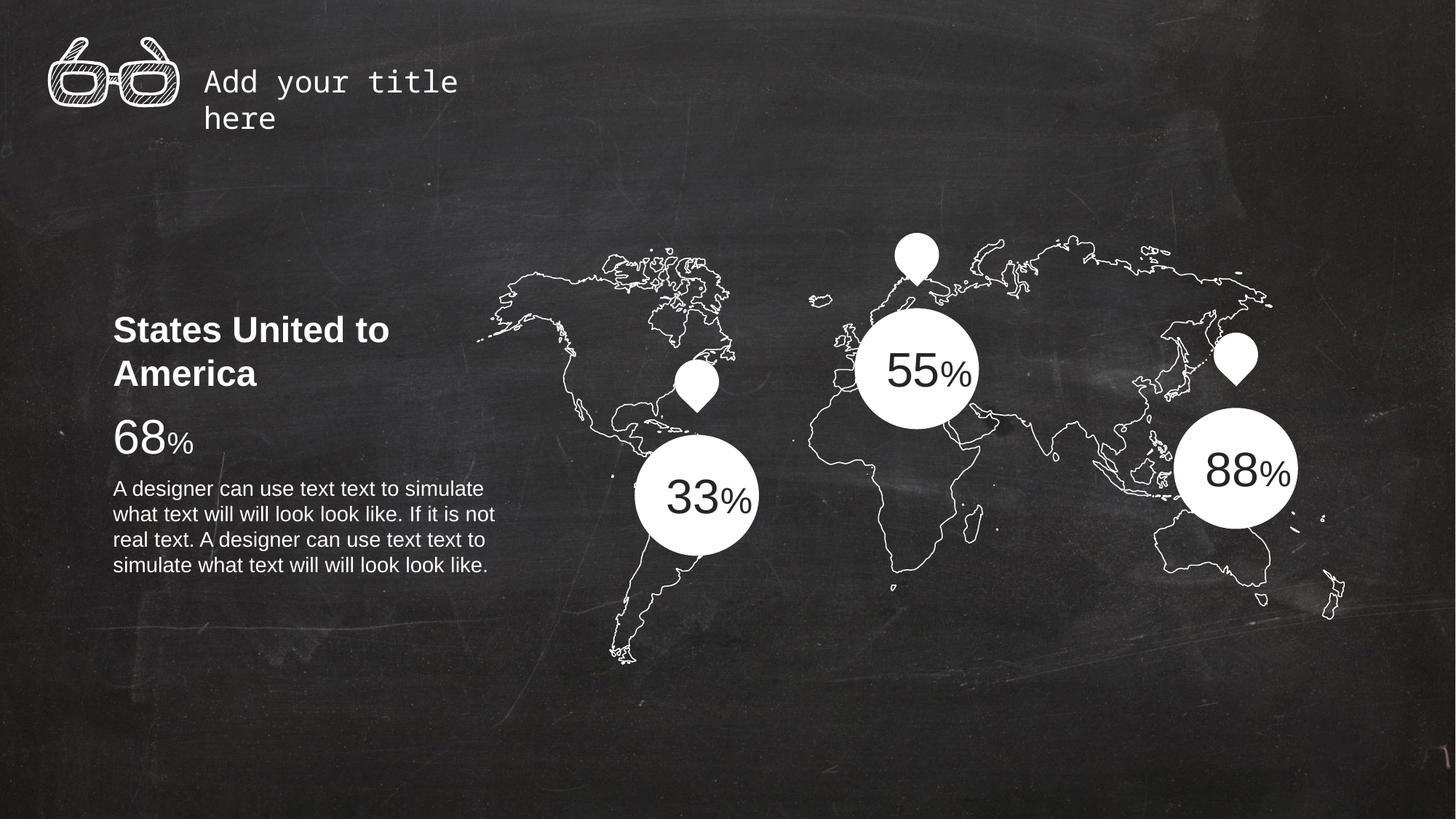

Add your title here

States United to America

55%

68%

88%

33%
A designer can use text text to simulate what text will will look look like. If it is not real text. A designer can use text text to simulate what text will will look look like.